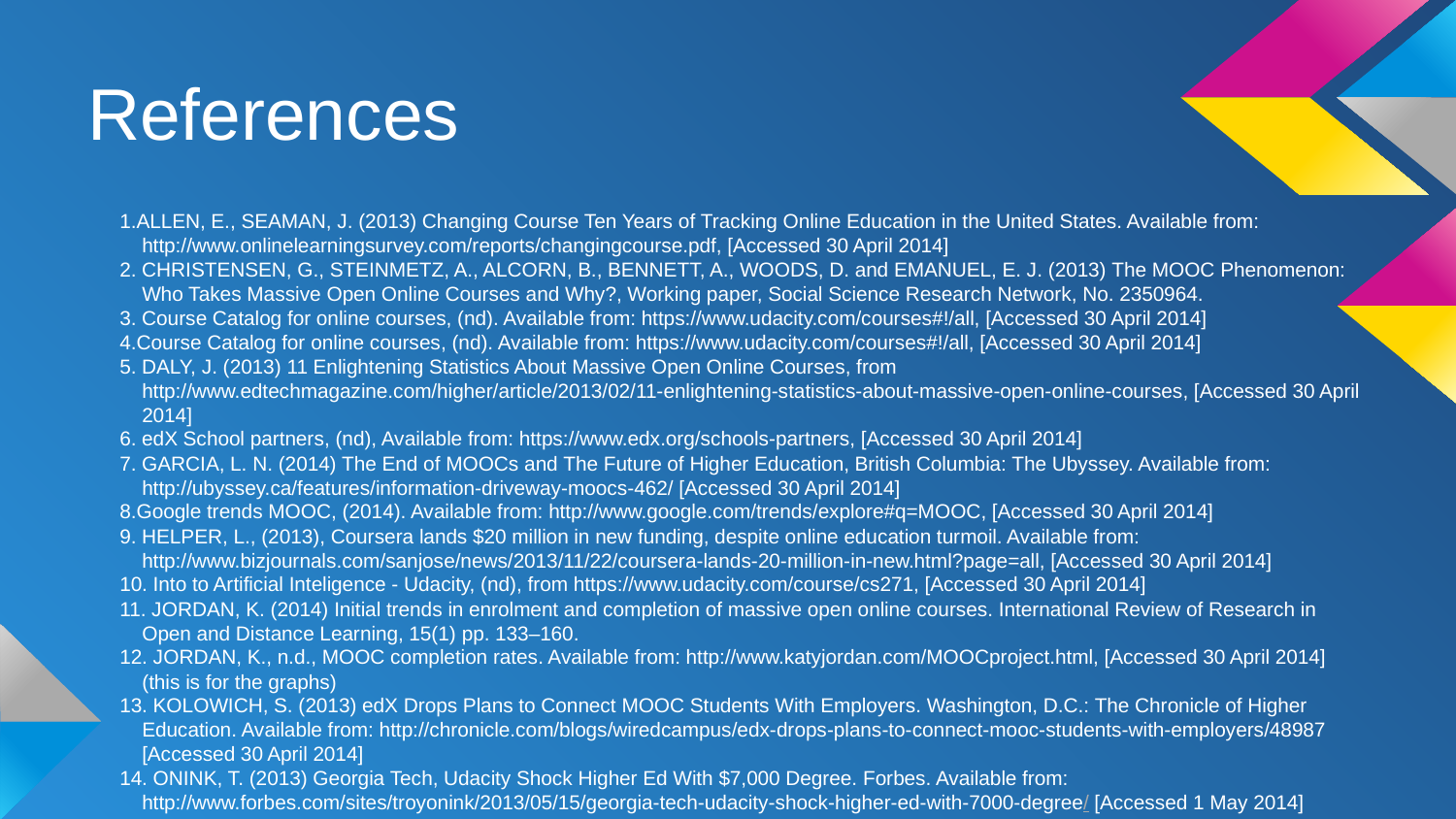

# References

1.ALLEN, E., SEAMAN, J. (2013) Changing Course Ten Years of Tracking Online Education in the United States. Available from: http://www.onlinelearningsurvey.com/reports/changingcourse.pdf, [Accessed 30 April 2014]
2. CHRISTENSEN, G., STEINMETZ, A., ALCORN, B., BENNETT, A., WOODS, D. and EMANUEL, E. J. (2013) The MOOC Phenomenon: Who Takes Massive Open Online Courses and Why?, Working paper, Social Science Research Network, No. 2350964.
3. Course Catalog for online courses, (nd). Available from: https://www.udacity.com/courses#!/all, [Accessed 30 April 2014]
4.Course Catalog for online courses, (nd). Available from: https://www.udacity.com/courses#!/all, [Accessed 30 April 2014]
5. DALY, J. (2013) 11 Enlightening Statistics About Massive Open Online Courses, from http://www.edtechmagazine.com/higher/article/2013/02/11-enlightening-statistics-about-massive-open-online-courses, [Accessed 30 April 2014]
6. edX School partners, (nd), Available from: https://www.edx.org/schools-partners, [Accessed 30 April 2014]
7. GARCIA, L. N. (2014) The End of MOOCs and The Future of Higher Education, British Columbia: The Ubyssey. Available from: http://ubyssey.ca/features/information-driveway-moocs-462/ [Accessed 30 April 2014]
8.Google trends MOOC, (2014). Available from: http://www.google.com/trends/explore#q=MOOC, [Accessed 30 April 2014]
9. HELPER, L., (2013), Coursera lands $20 million in new funding, despite online education turmoil. Available from: http://www.bizjournals.com/sanjose/news/2013/11/22/coursera-lands-20-million-in-new.html?page=all, [Accessed 30 April 2014]
10. Into to Artificial Inteligence - Udacity, (nd), from https://www.udacity.com/course/cs271, [Accessed 30 April 2014]
11. JORDAN, K. (2014) Initial trends in enrolment and completion of massive open online courses. International Review of Research in Open and Distance Learning, 15(1) pp. 133–160.
12. JORDAN, K., n.d., MOOC completion rates. Available from: http://www.katyjordan.com/MOOCproject.html, [Accessed 30 April 2014] (this is for the graphs)
13. KOLOWICH, S. (2013) edX Drops Plans to Connect MOOC Students With Employers. Washington, D.C.: The Chronicle of Higher Education. Available from: http://chronicle.com/blogs/wiredcampus/edx-drops-plans-to-connect-mooc-students-with-employers/48987 [Accessed 30 April 2014]
14. ONINK, T. (2013) Georgia Tech, Udacity Shock Higher Ed With $7,000 Degree. Forbes. Available from: http://www.forbes.com/sites/troyonink/2013/05/15/georgia-tech-udacity-shock-higher-ed-with-7000-degree/ [Accessed 1 May 2014]